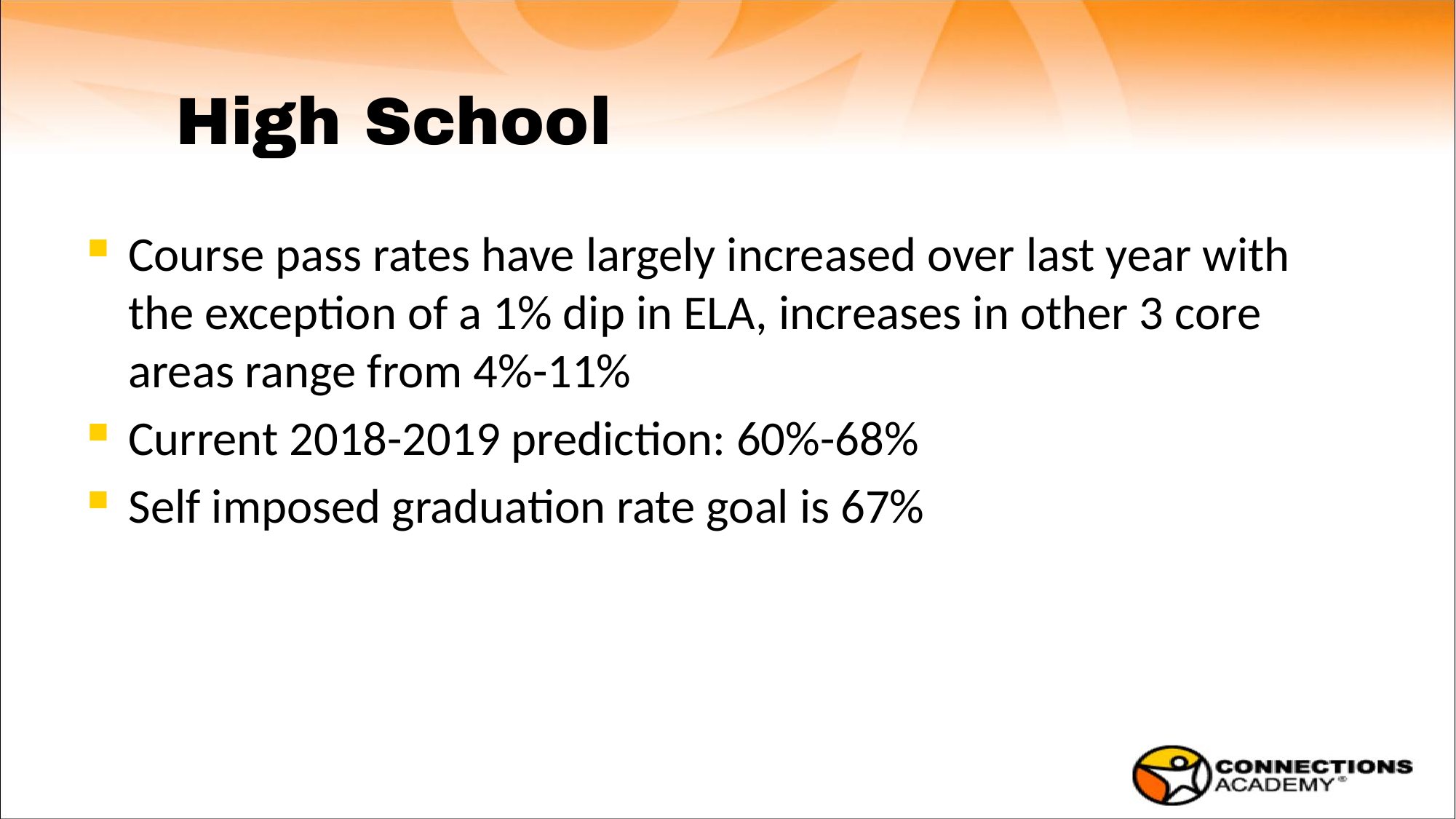

# High School
Course pass rates have largely increased over last year with the exception of a 1% dip in ELA, increases in other 3 core areas range from 4%-11%
Current 2018-2019 prediction: 60%-68%
Self imposed graduation rate goal is 67%